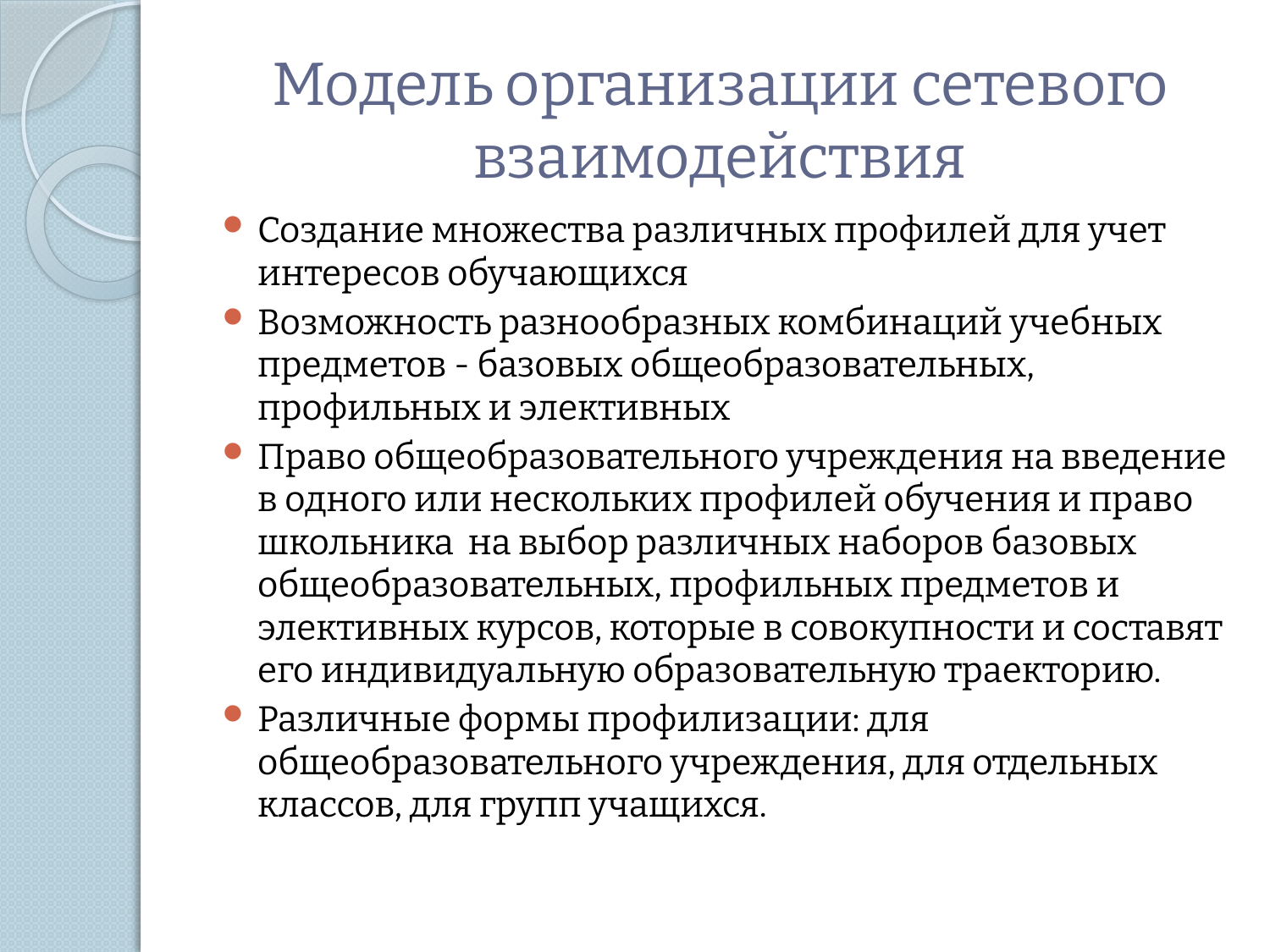

# Модель организации сетевого взаимодействия
Создание множества различных профилей для учет интересов обучающихся
Возможность разнообразных комбинаций учебных предметов - базовых общеобразовательных, профильных и элективных
Право общеобразовательного учреждения на введение в одного или нескольких профилей обучения и право школьника  на выбор различных наборов базовых общеобразовательных, профильных предметов и элективных курсов, которые в совокупности и составят его индивидуальную образовательную траекторию.
Различные формы профилизации: для общеобразовательного учреждения, для отдельных классов, для групп учащихся.